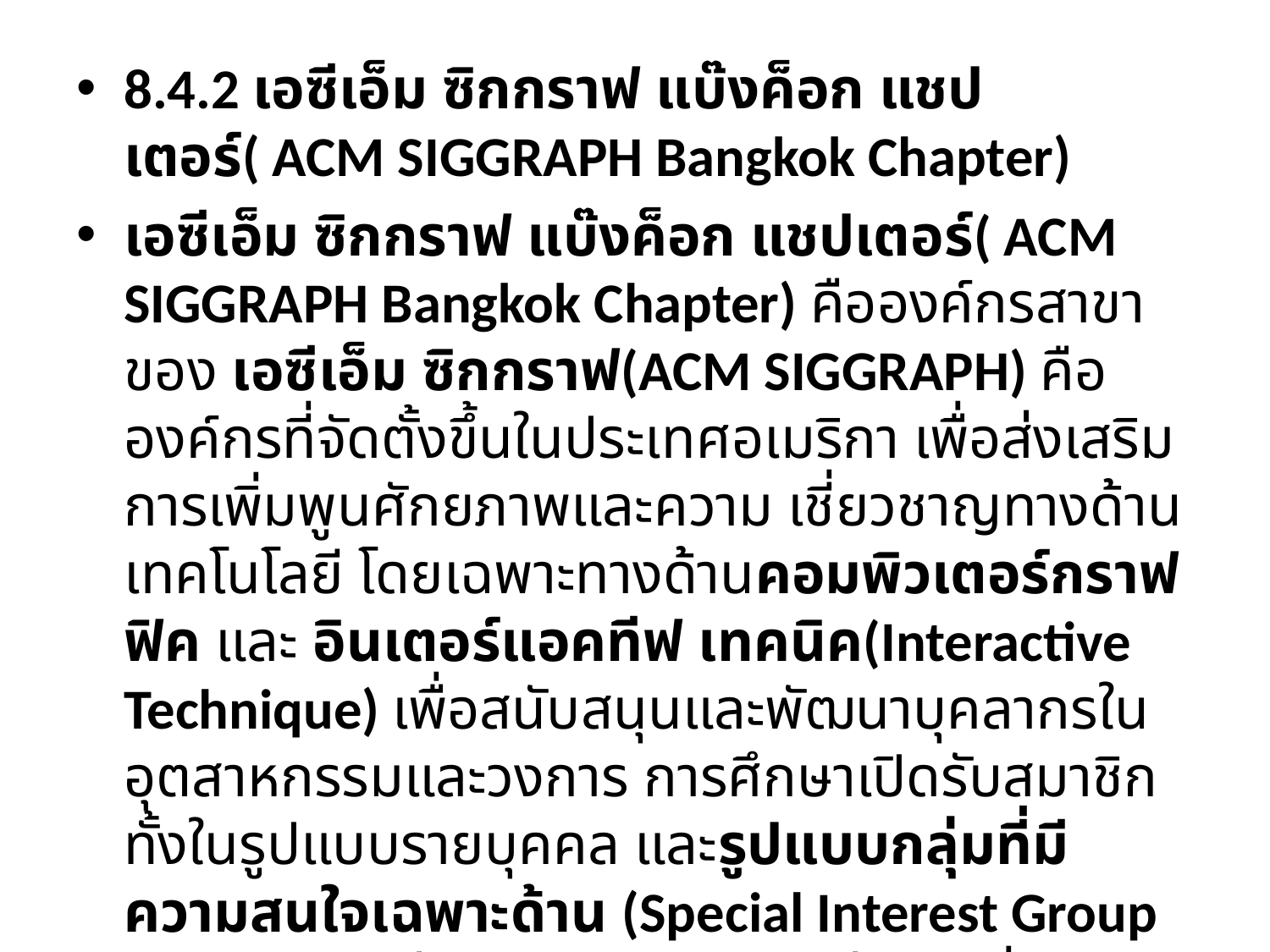

8.4.2 เอซีเอ็ม ซิกกราฟ แบ๊งค็อก แชปเตอร์( ACM SIGGRAPH Bangkok Chapter)
เอซีเอ็ม ซิกกราฟ แบ๊งค็อก แชปเตอร์( ACM SIGGRAPH Bangkok Chapter) คือองค์กรสาขาของ เอซีเอ็ม ซิกกราฟ(ACM SIGGRAPH) คือองค์กรที่จัดตั้งขึ้นในประเทศอเมริกา เพื่อส่งเสริมการเพิ่มพูนศักยภาพและความ เชี่ยวชาญทางด้านเทคโนโลยี โดยเฉพาะทางด้านคอมพิวเตอร์กราฟฟิค และ อินเตอร์แอคทีฟ เทคนิค(Interactive Technique) เพื่อสนับสนุนและพัฒนาบุคลากรในอุตสาหกรรมและวงการ การศึกษาเปิดรับสมาชิกทั้งในรูปแบบรายบุคคล และรูปแบบกลุ่มที่มีความสนใจเฉพาะด้าน (Special Interest Group – SIG) จากแต่ละชุมชนในประเทศต่าง ๆ ทั่วโลก